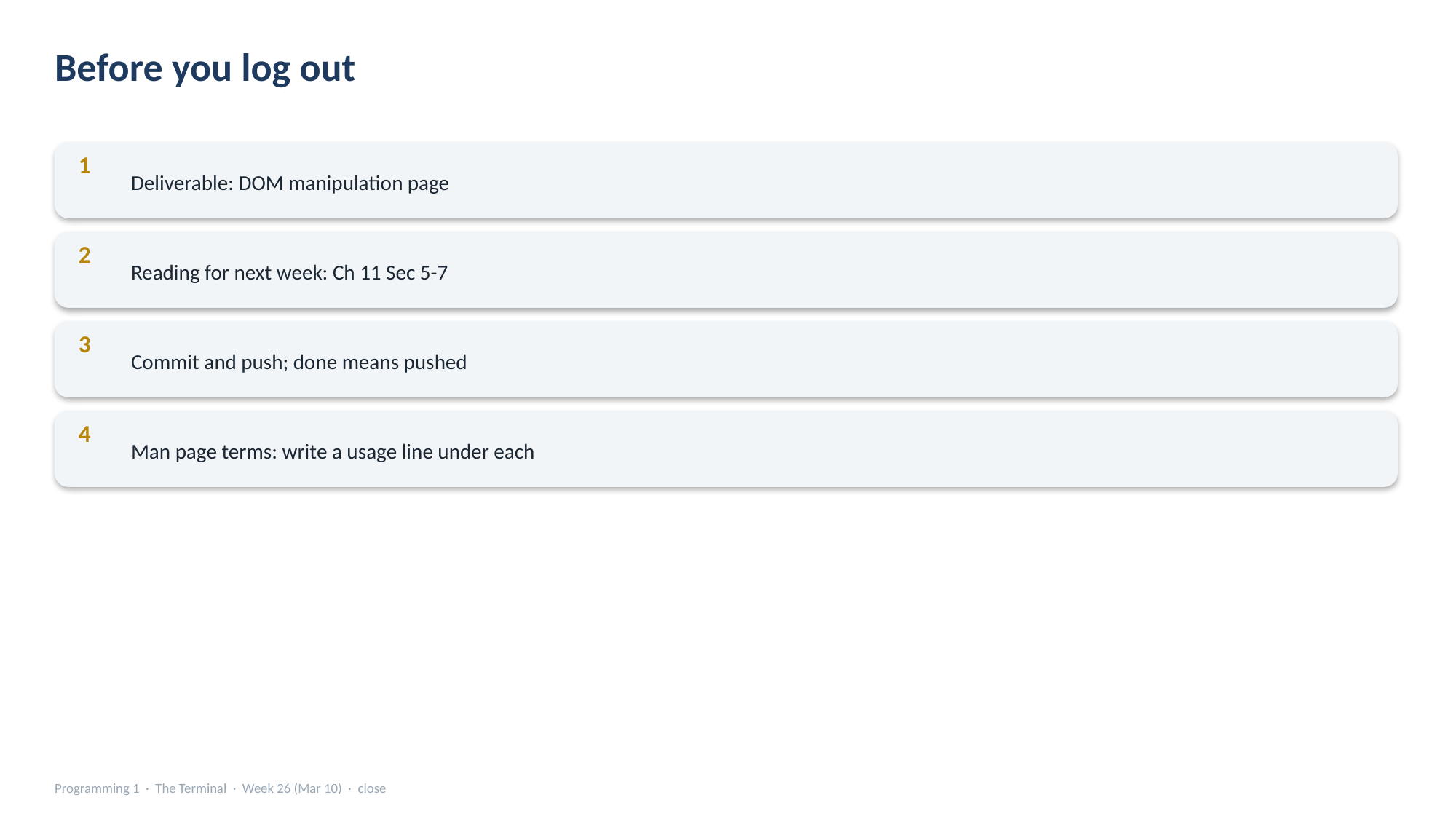

Before you log out

Deliverable: DOM manipulation page
1

Reading for next week: Ch 11 Sec 5-7
2

Commit and push; done means pushed
3

Man page terms: write a usage line under each
4
Programming 1  ·  The Terminal  ·  Week 26 (Mar 10)  ·  close